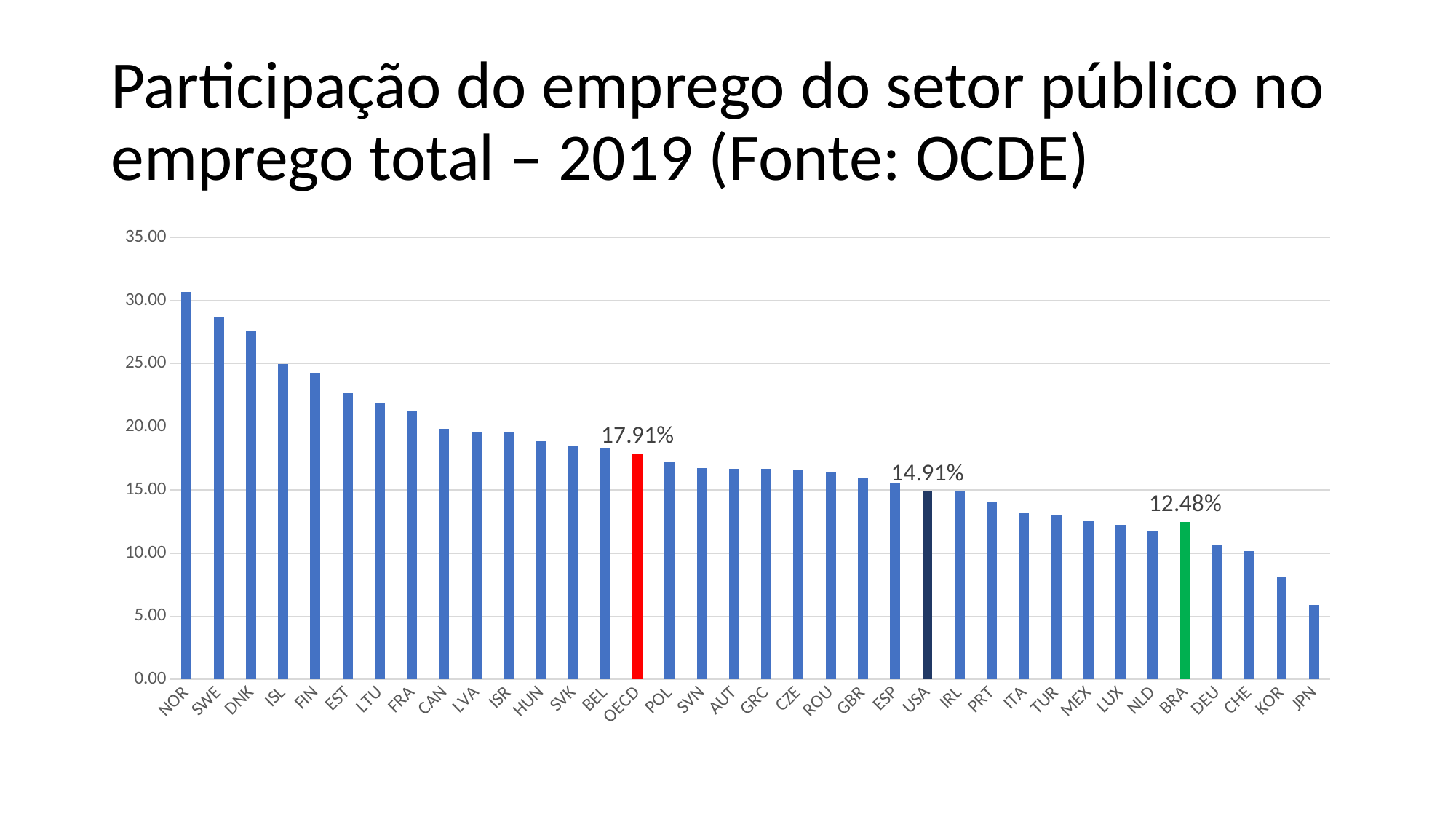

# Participação do emprego do setor público no emprego total – 2019 (Fonte: OCDE)

### Chart

| Category | 2019 |
|---|---|
| NOR | 30.694842406876795 |
| SWE | 28.664469707310413 |
| DNK | 27.607446750763366 |
| ISL | 24.950592885375496 |
| FIN | 24.236298292902067 |
| EST | 22.700319294511175 |
| LTU | 21.918724791663962 |
| FRA | 21.22545646067416 |
| CAN | 19.87369615428038 |
| LVA | 19.60895882698783 |
| ISR | 19.58248764716782 |
| HUN | 18.858489417022785 |
| SVK | 18.517579411006917 |
| BEL | 18.294576811475743 |
| OECD | 17.912044258206887 |
| POL | 17.245910054817795 |
| SVN | 16.74419671135034 |
| AUT | 16.670595466532134 |
| GRC | 16.650351811649834 |
| CZE | 16.571387327086782 |
| ROU | 16.375786072475012 |
| GBR | 15.984346196178425 |
| ESP | 15.57766132772794 |
| USA | 14.909629820548343 |
| IRL | 14.906888195619219 |
| PRT | 14.072051929988373 |
| ITA | 13.207332614449562 |
| TUR | 13.057692307692307 |
| MEX | 12.498965907106287 |
| LUX | 12.210828420034671 |
| NLD | 11.706349206349206 |
| BRA | 12.484024503106959 |
| DEU | 10.631999823278623 |
| CHE | 10.14971929299244 |
| KOR | 8.131868131868131 |
| JPN | 5.8932460259848005 |